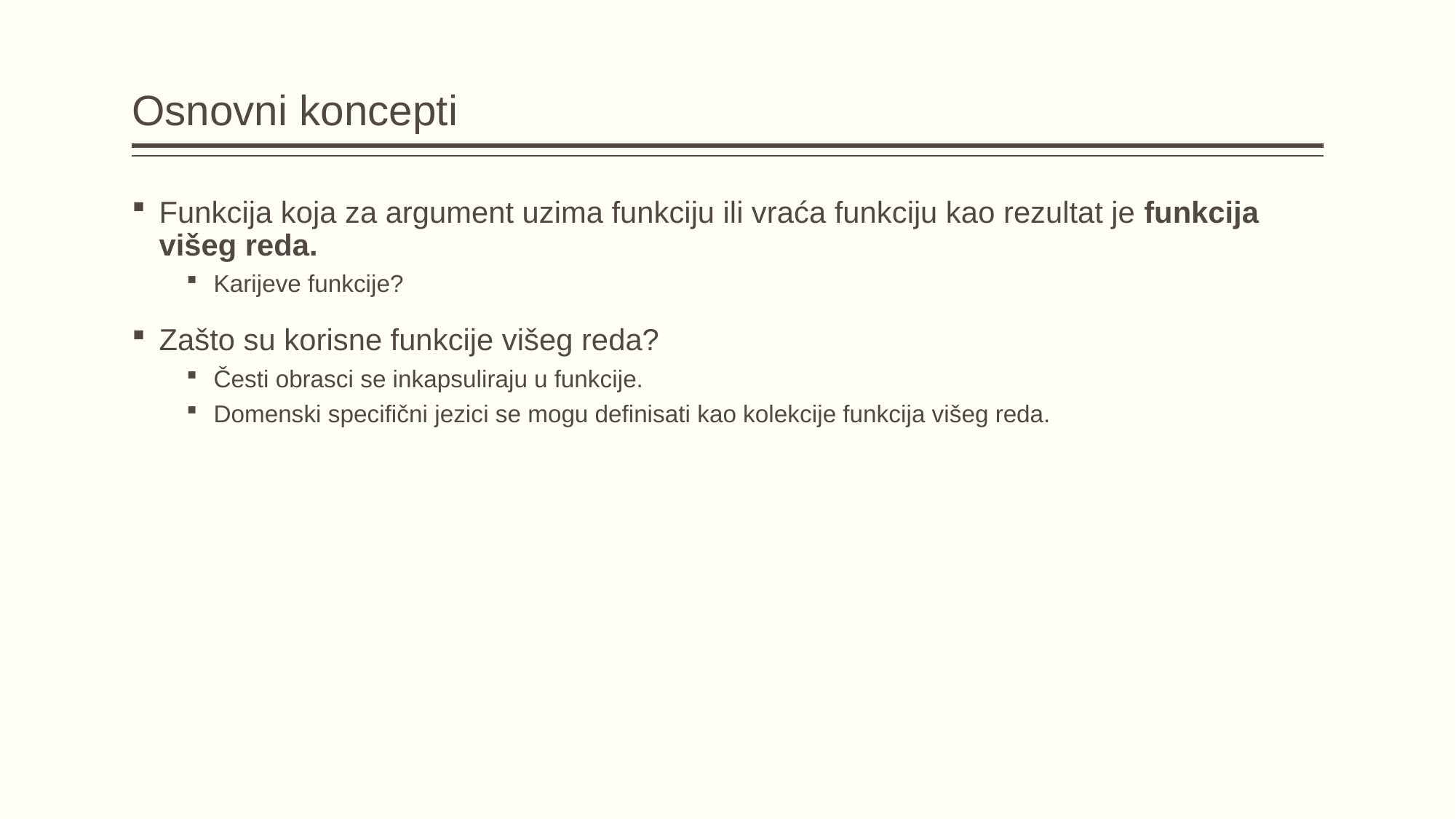

# Osnovni koncepti
Funkcija koja za argument uzima funkciju ili vraća funkciju kao rezultat je funkcija višeg reda.
Karijeve funkcije?
Zašto su korisne funkcije višeg reda?
Česti obrasci se inkapsuliraju u funkcije.
Domenski specifični jezici se mogu definisati kao kolekcije funkcija višeg reda.